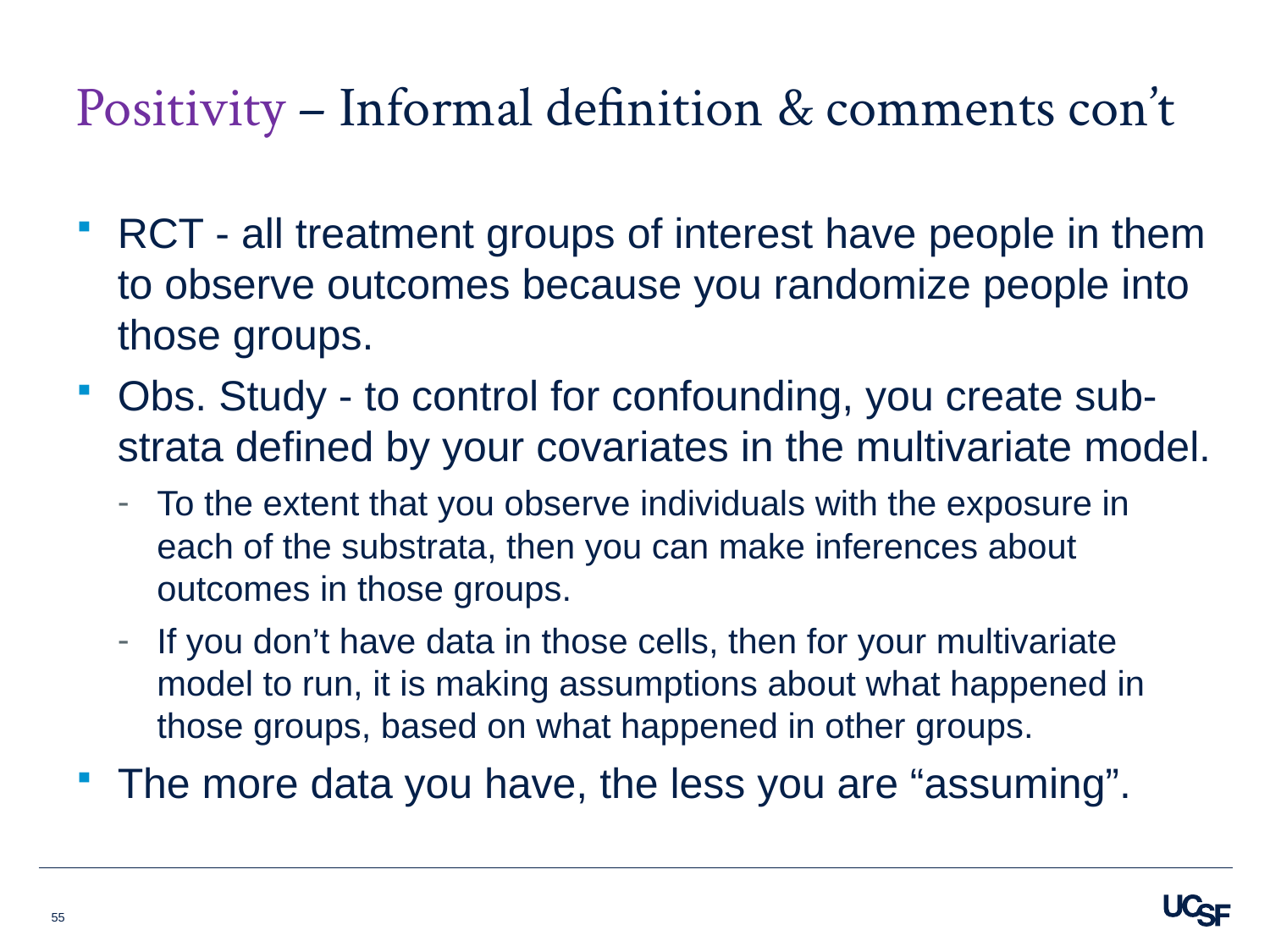

# Positivity – Informal definition & comments con’t
RCT - all treatment groups of interest have people in them to observe outcomes because you randomize people into those groups.
Obs. Study - to control for confounding, you create sub-strata defined by your covariates in the multivariate model.
To the extent that you observe individuals with the exposure in each of the substrata, then you can make inferences about outcomes in those groups.
If you don’t have data in those cells, then for your multivariate model to run, it is making assumptions about what happened in those groups, based on what happened in other groups.
The more data you have, the less you are “assuming”.

55